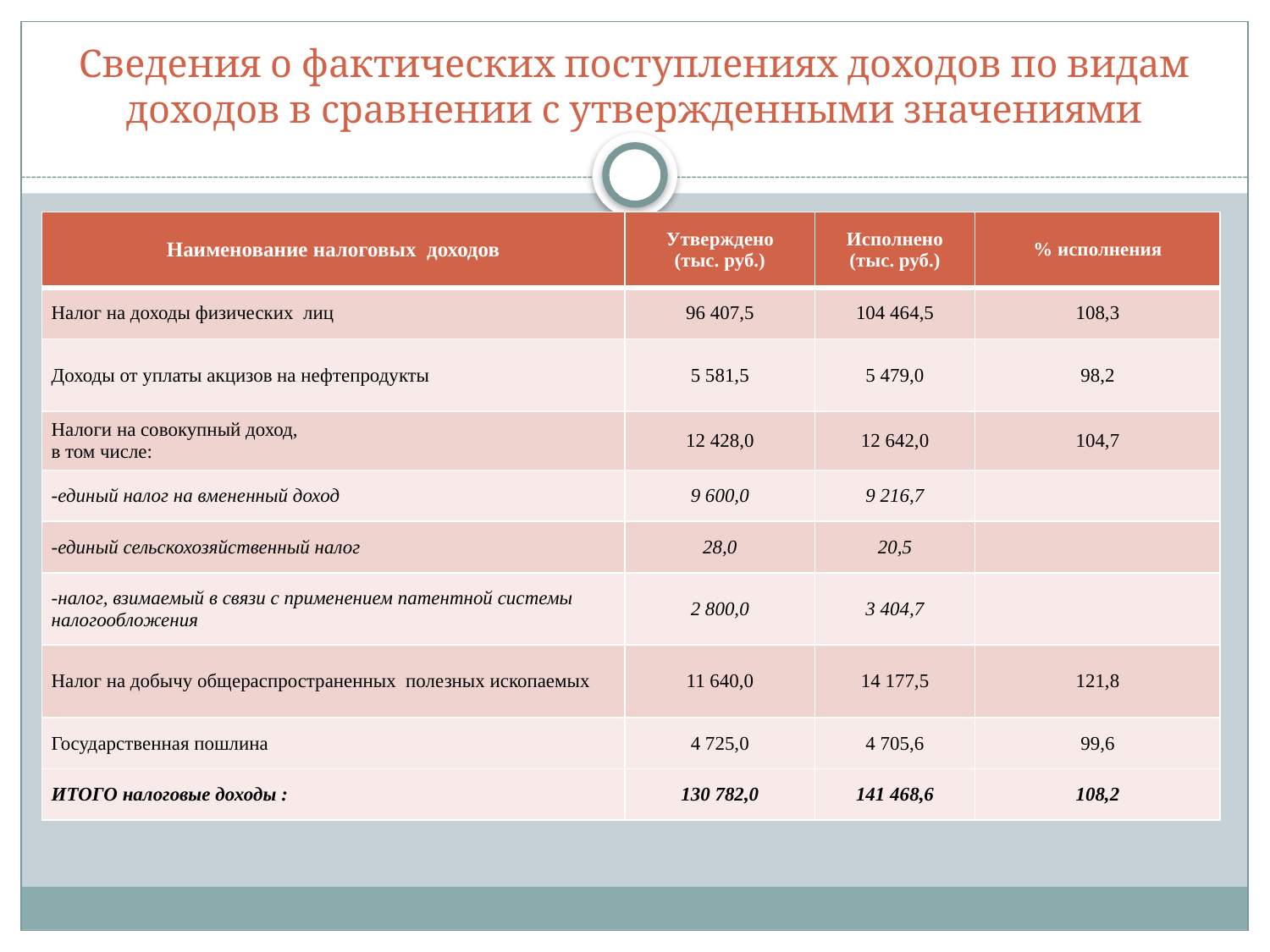

# Сведения о фактических поступлениях доходов по видам доходов в сравнении с утвержденными значениями
| Наименование налоговых доходов | Утверждено (тыс. руб.) | Исполнено (тыс. руб.) | % исполнения |
| --- | --- | --- | --- |
| Налог на доходы физических лиц | 96 407,5 | 104 464,5 | 108,3 |
| Доходы от уплаты акцизов на нефтепродукты | 5 581,5 | 5 479,0 | 98,2 |
| Налоги на совокупный доход, в том числе: | 12 428,0 | 12 642,0 | 104,7 |
| -единый налог на вмененный доход | 9 600,0 | 9 216,7 |  |
| -единый сельскохозяйственный налог | 28,0 | 20,5 |  |
| -налог, взимаемый в связи с применением патентной системы налогообложения | 2 800,0 | 3 404,7 |  |
| Налог на добычу общераспространенных полезных ископаемых | 11 640,0 | 14 177,5 | 121,8 |
| Государственная пошлина | 4 725,0 | 4 705,6 | 99,6 |
| ИТОГО налоговые доходы : | 130 782,0 | 141 468,6 | 108,2 |